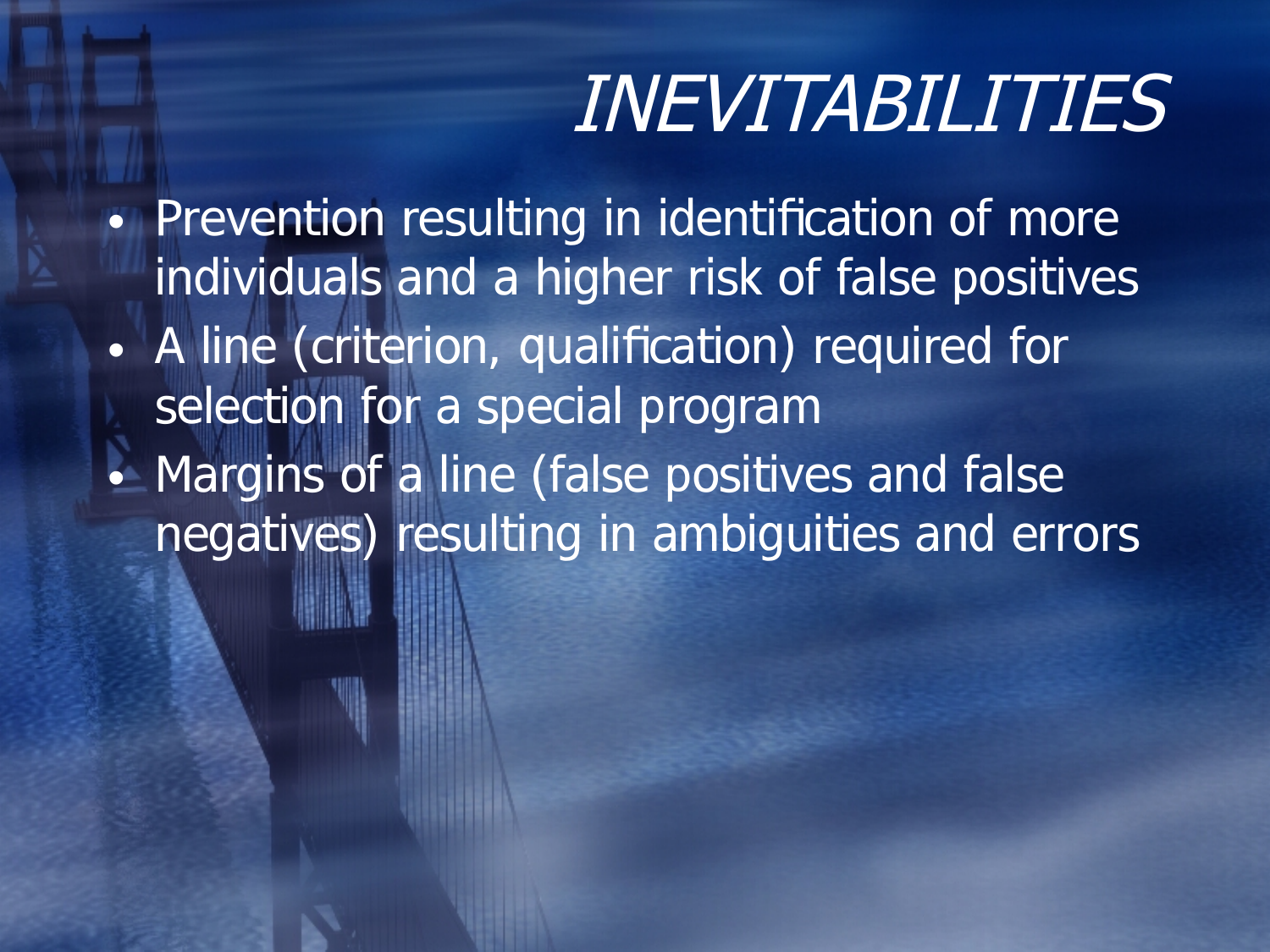

# INEVITABILITIES
Prevention resulting in identification of more individuals and a higher risk of false positives
A line (criterion, qualification) required for selection for a special program
Margins of a line (false positives and false negatives) resulting in ambiguities and errors